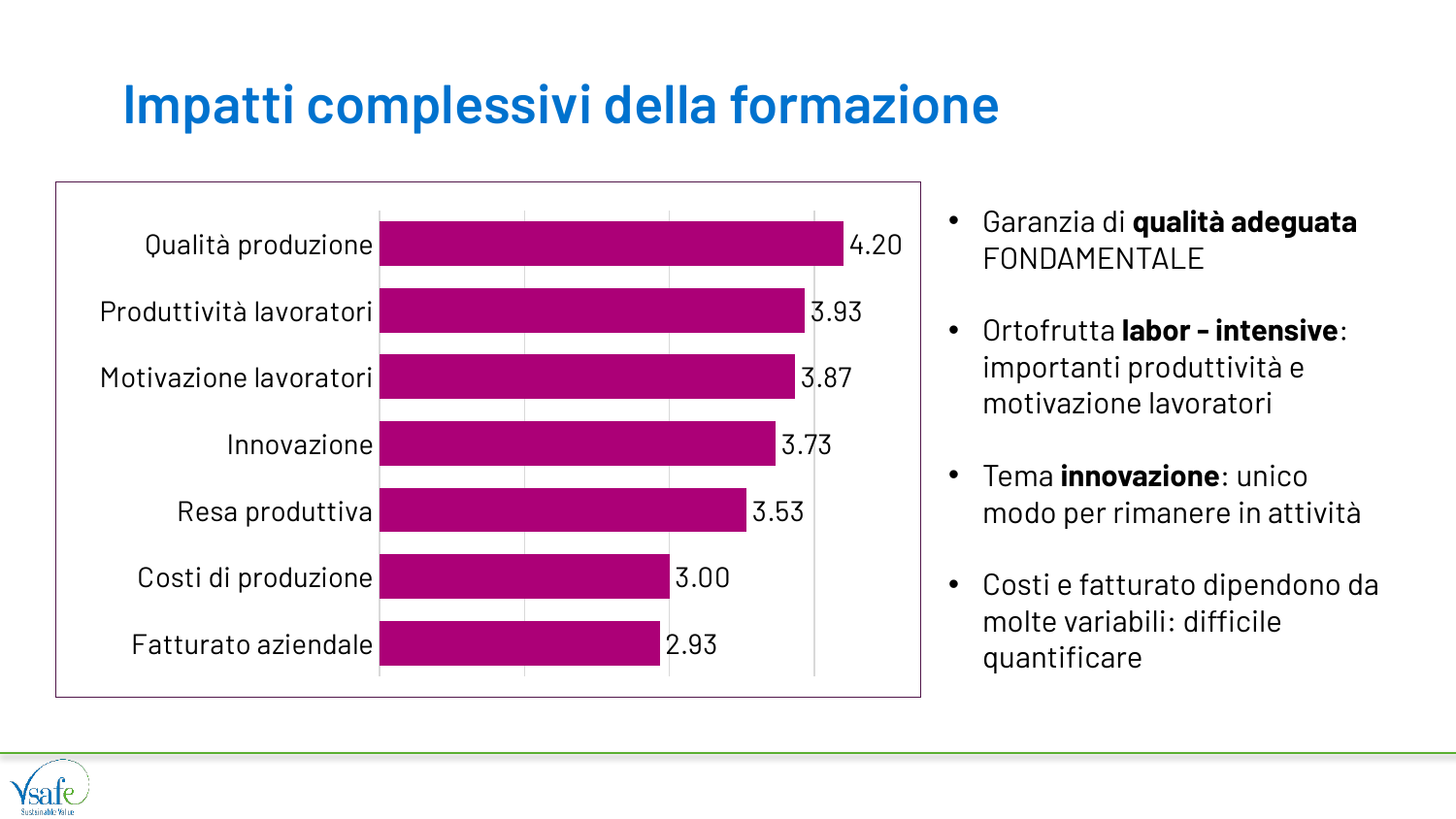

# Impatti complessivi della formazione

### Chart

| Category |  |
|---|---|
| Fatturato aziendale | 2.933333333333333 |
| Costi di produzione | 3.0 |
| Resa produttiva | 3.533333333333333 |
| Innovazione | 3.7333333333333334 |
| Motivazione lavoratori | 3.8666666666666667 |
| Produttività lavoratori | 3.933333333333333 |
| Qualità produzione | 4.2 |
Garanzia di qualità adeguata FONDAMENTALE

Ortofrutta labor - intensive: importanti produttività e motivazione lavoratori

Tema innovazione: unico modo per rimanere in attività

Costi e fatturato dipendono da molte variabili: difficile quantificare